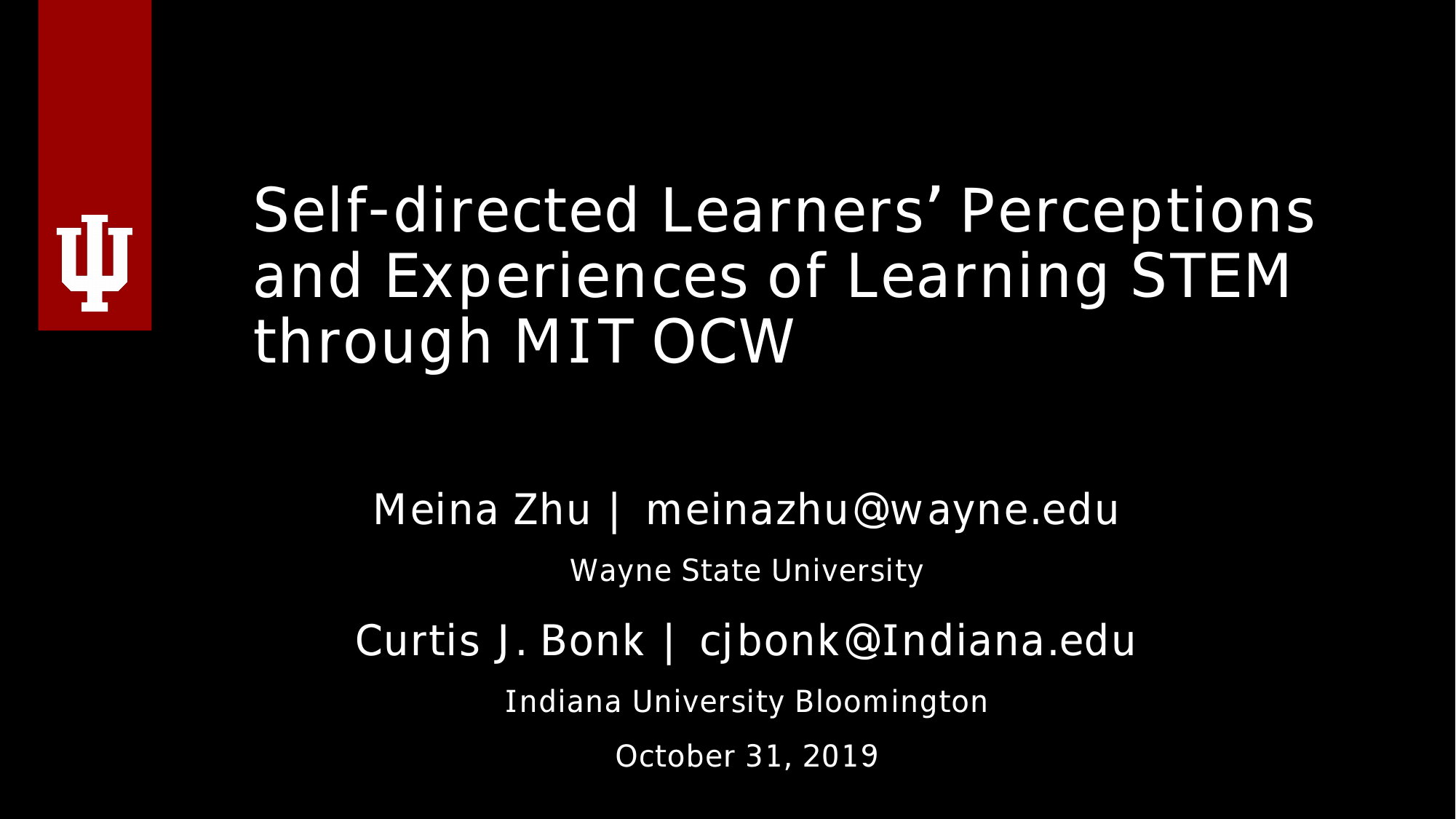

# Self-directed Learners’ Perceptions and Experiences of Learning STEM through MIT OCW

Meina Zhu | meinazhu@wayne.edu
Wayne State University
Curtis J. Bonk | cjbonk@Indiana.edu
Indiana University Bloomington
October 31, 2019